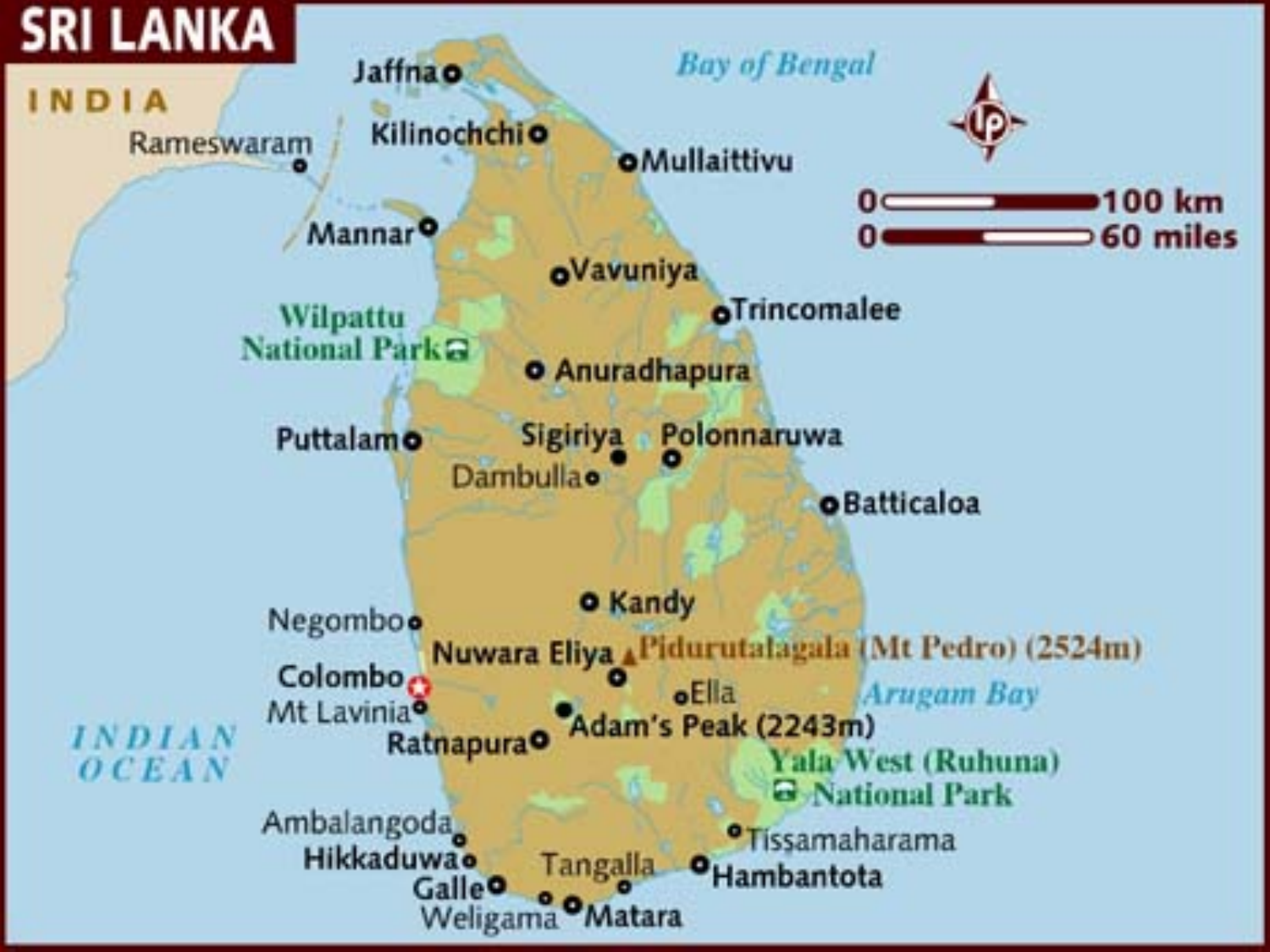

# Esempio bimbo Sri Lanka
I tempi della scuola non corrispondono ai tempi dei
      bambini
Sintesi : Ripensare la temporalità della scuola
Come :
 Recupero delle competenze con un modello misto tra
 ordini di scuola
 Progettare sul bambino «malgrado»i tempi
Imparare  ad «abitare « il calendario